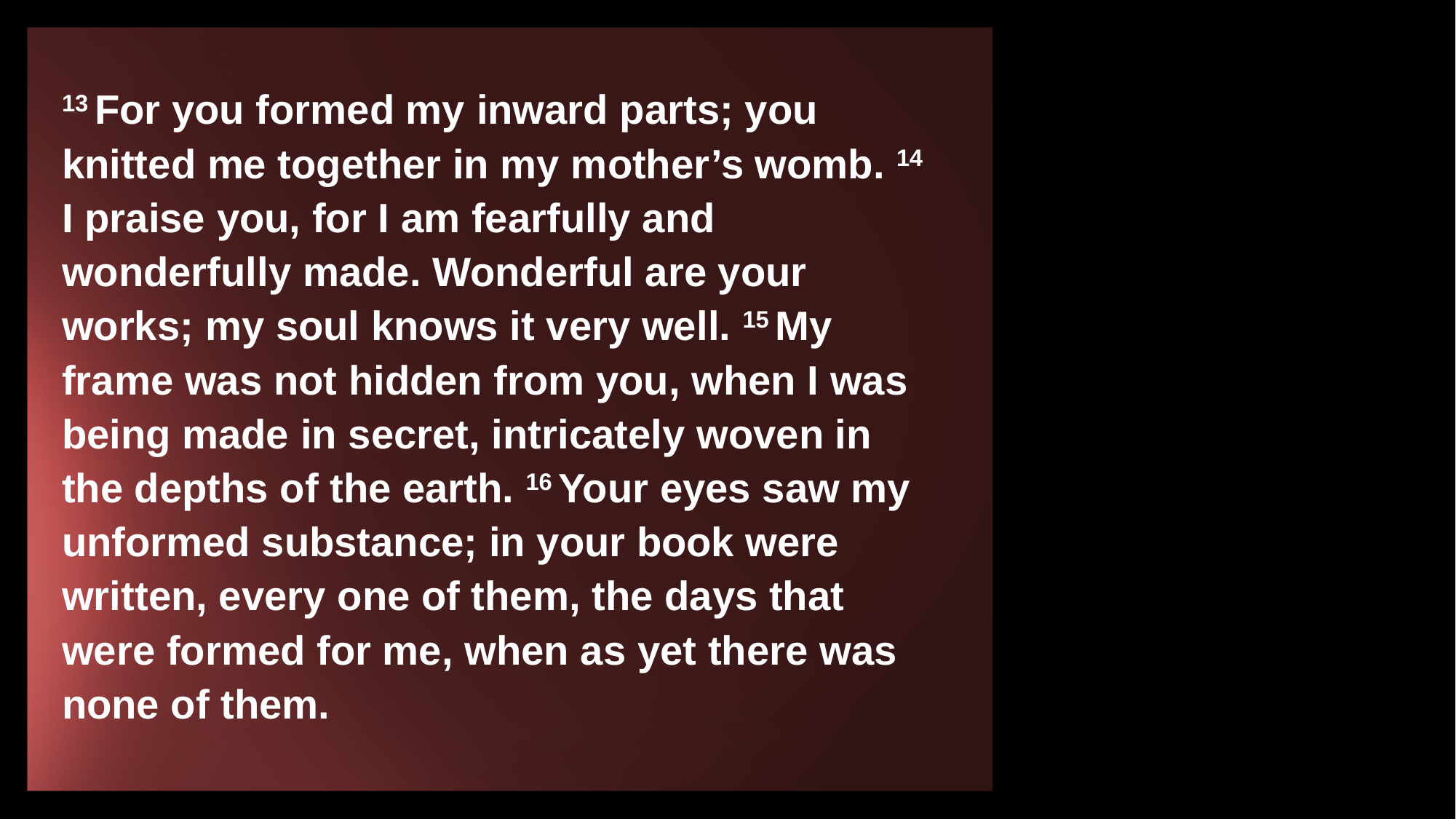

13 For you formed my inward parts; you knitted me together in my mother’s womb. 14 I praise you, for I am fearfully and wonderfully made. Wonderful are your works; my soul knows it very well. 15 My frame was not hidden from you, when I was being made in secret, intricately woven in the depths of the earth. 16 Your eyes saw my unformed substance; in your book were written, every one of them, the days that were formed for me, when as yet there was none of them.